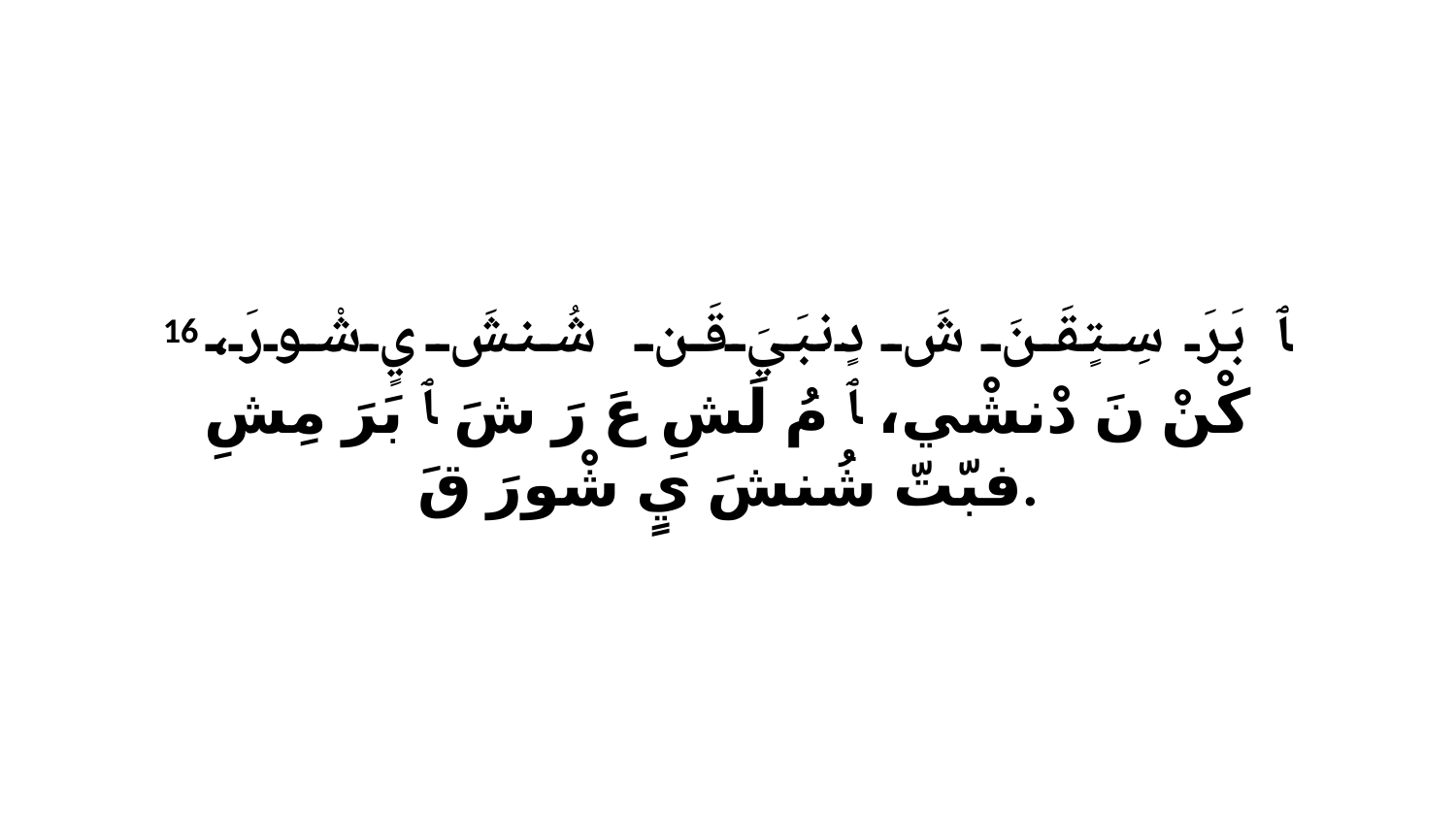

16 ﭑ بَرَ سِتٍقَنَ شَ دٍنبَيَ قَن شُنشَ يٍ شْورَ، كْنْ نَ دْنشْي، ﭑ مُ لَشِ عَ رَ شَ ﭑ بَرَ مِشِ فبّتّ شُنشَ يٍ شْورَ قَ.